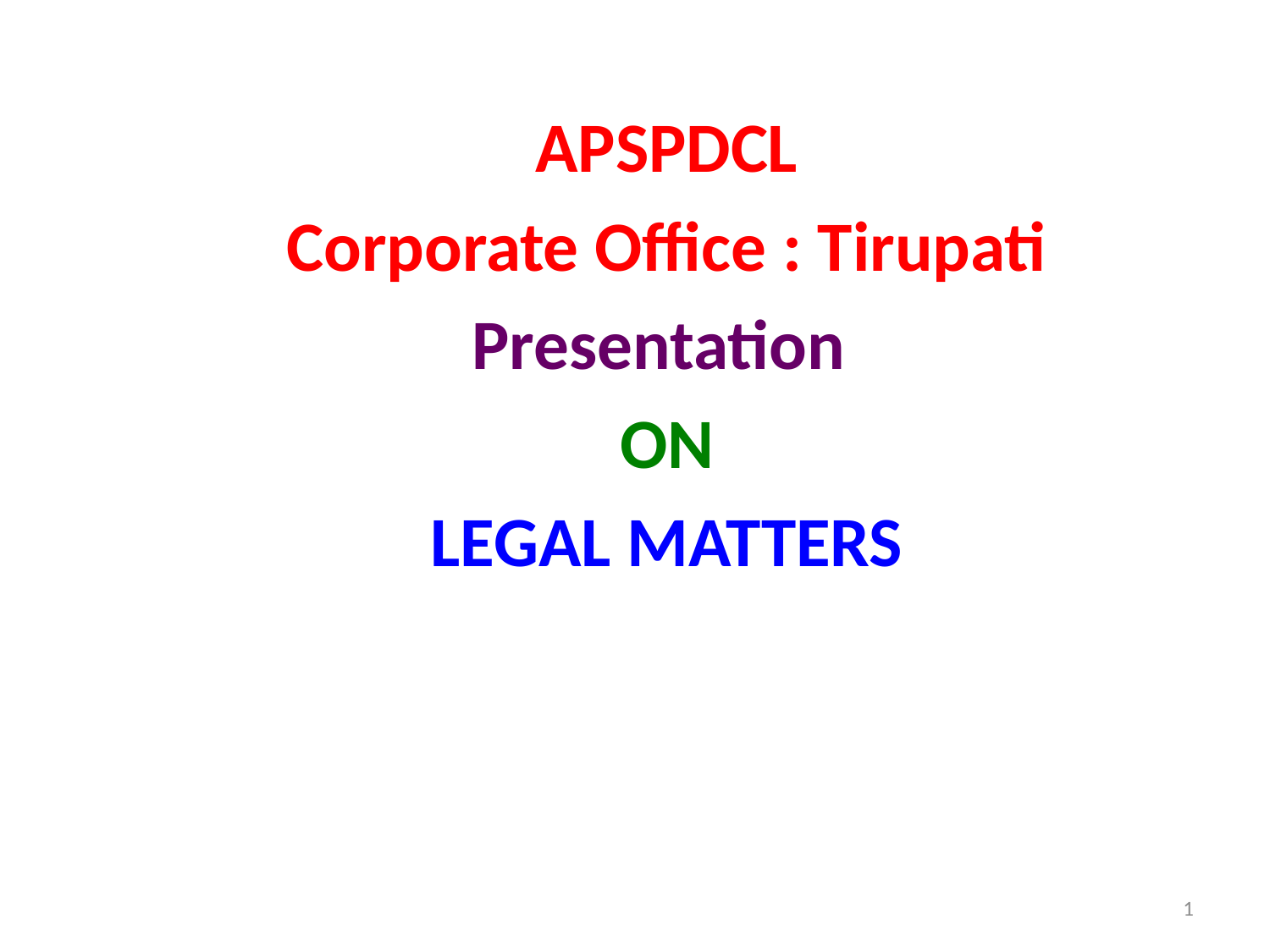

APSPDCL
Corporate Office : Tirupati
Presentation
ON
LEGAL MATTERS
1